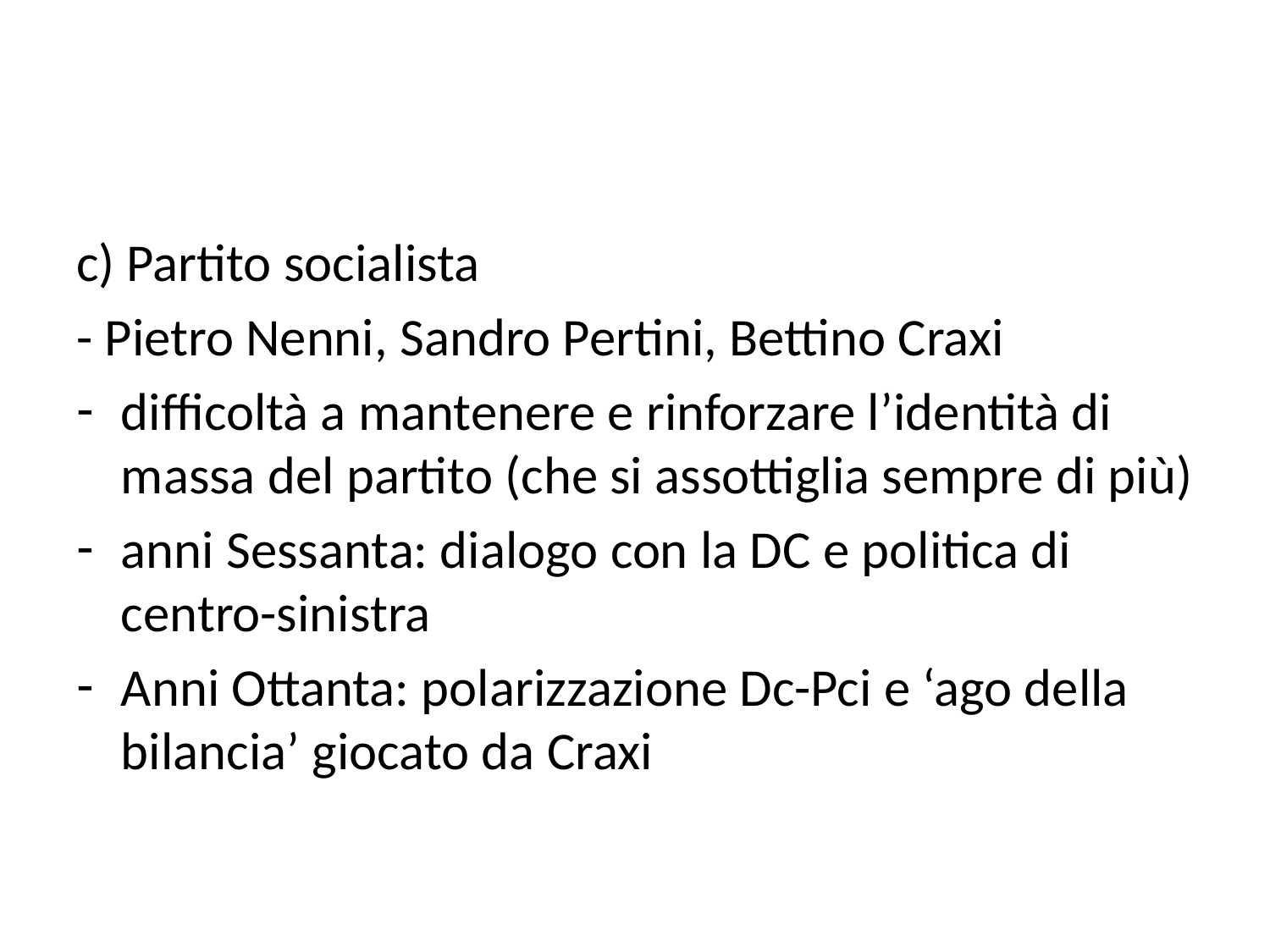

#
c) Partito socialista
- Pietro Nenni, Sandro Pertini, Bettino Craxi
difficoltà a mantenere e rinforzare l’identità di massa del partito (che si assottiglia sempre di più)
anni Sessanta: dialogo con la DC e politica di centro-sinistra
Anni Ottanta: polarizzazione Dc-Pci e ‘ago della bilancia’ giocato da Craxi